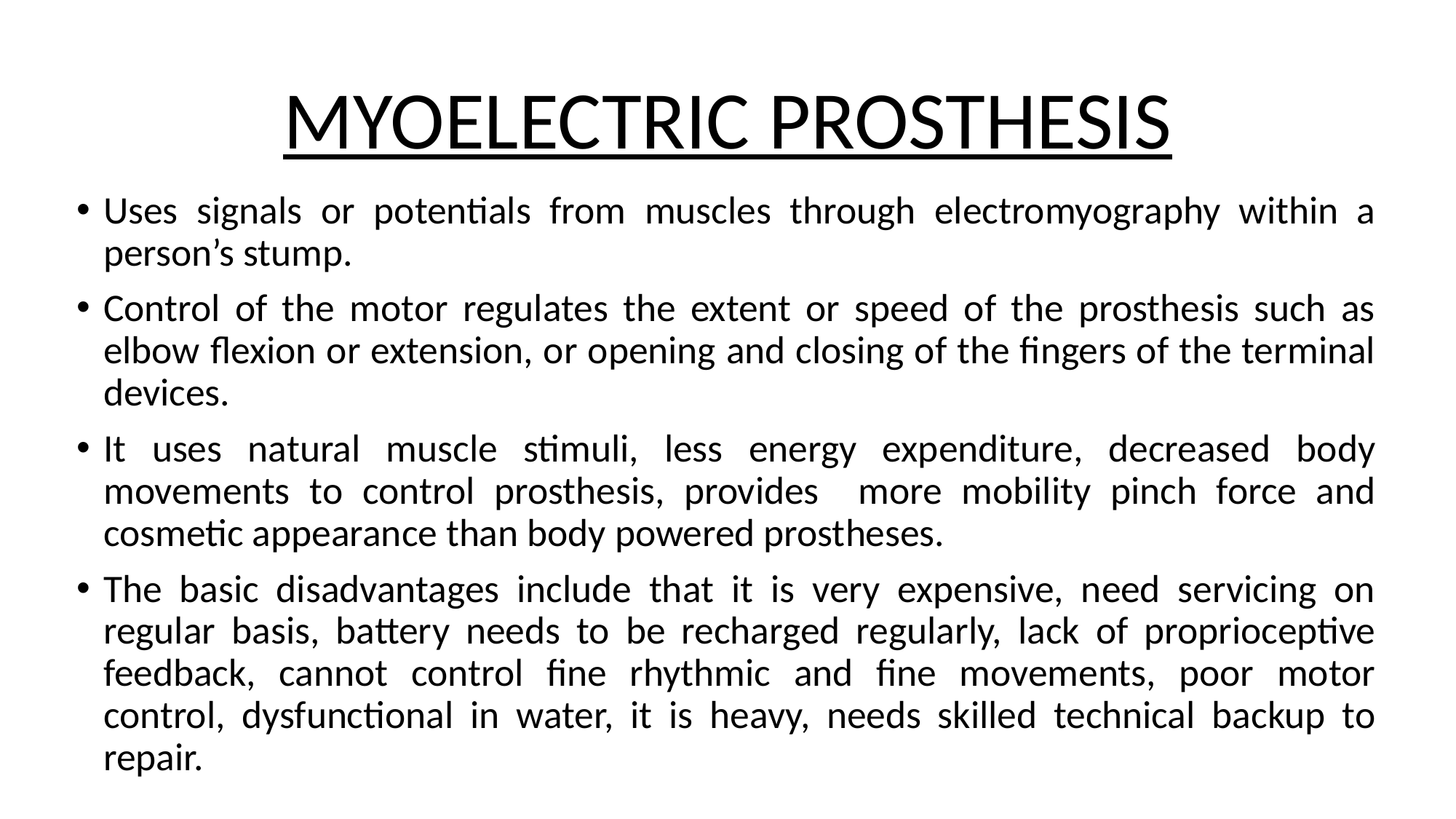

# MYOELECTRIC PROSTHESIS
Uses signals or potentials from muscles through electromyography within a person’s stump.
Control of the motor regulates the extent or speed of the prosthesis such as elbow flexion or extension, or opening and closing of the fingers of the terminal devices.
It uses natural muscle stimuli, less energy expenditure, decreased body movements to control prosthesis, provides  more mobility pinch force and cosmetic appearance than body powered prostheses.
The basic disadvantages include that it is very expensive, need servicing on regular basis, battery needs to be recharged regularly, lack of proprioceptive feedback, cannot control fine rhythmic and fine movements, poor motor control, dysfunctional in water, it is heavy, needs skilled technical backup to repair.